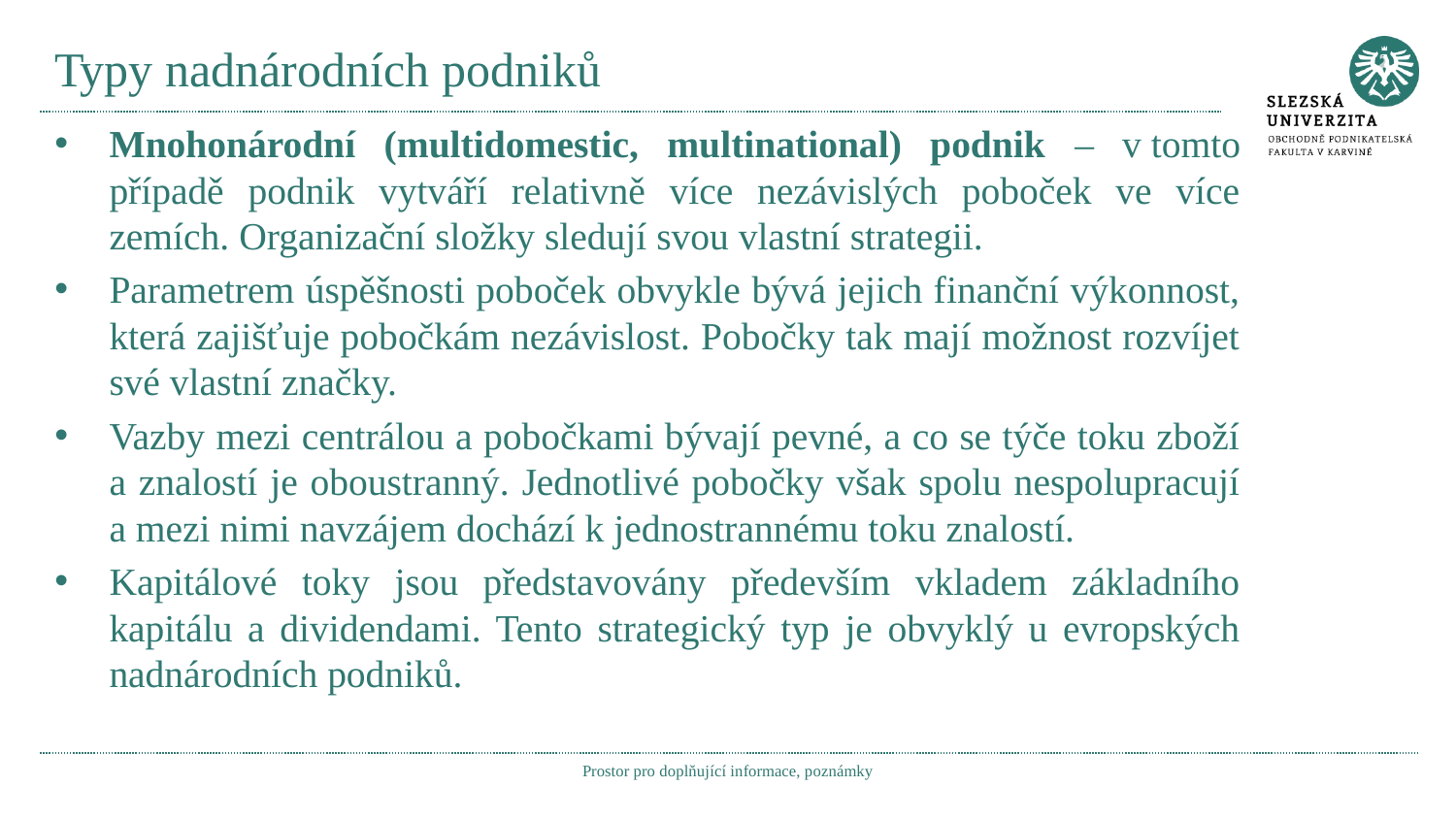

# Typy nadnárodních podniků
Mnohonárodní (multidomestic, multinational) podnik – v tomto případě podnik vytváří relativně více nezávislých poboček ve více zemích. Organizační složky sledují svou vlastní strategii.
Parametrem úspěšnosti poboček obvykle bývá jejich finanční výkonnost, která zajišťuje pobočkám nezávislost. Pobočky tak mají možnost rozvíjet své vlastní značky.
Vazby mezi centrálou a pobočkami bývají pevné, a co se týče toku zboží a znalostí je oboustranný. Jednotlivé pobočky však spolu nespolupracují a mezi nimi navzájem dochází k jednostrannému toku znalostí.
Kapitálové toky jsou představovány především vkladem základního kapitálu a dividendami. Tento strategický typ je obvyklý u evropských nadnárodních podniků.
Prostor pro doplňující informace, poznámky